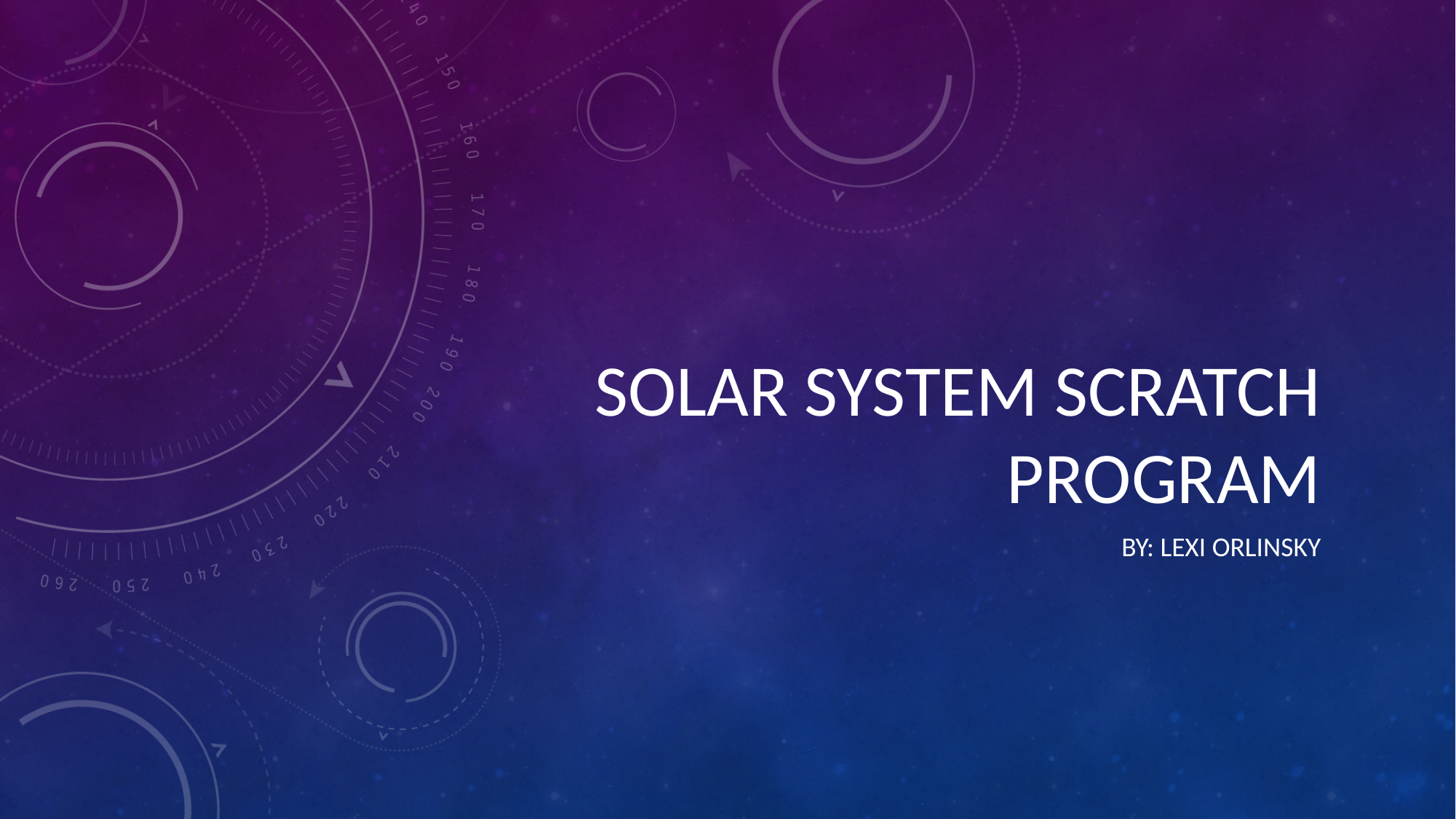

# Solar System Scratch Program
By: Lexi Orlinsky